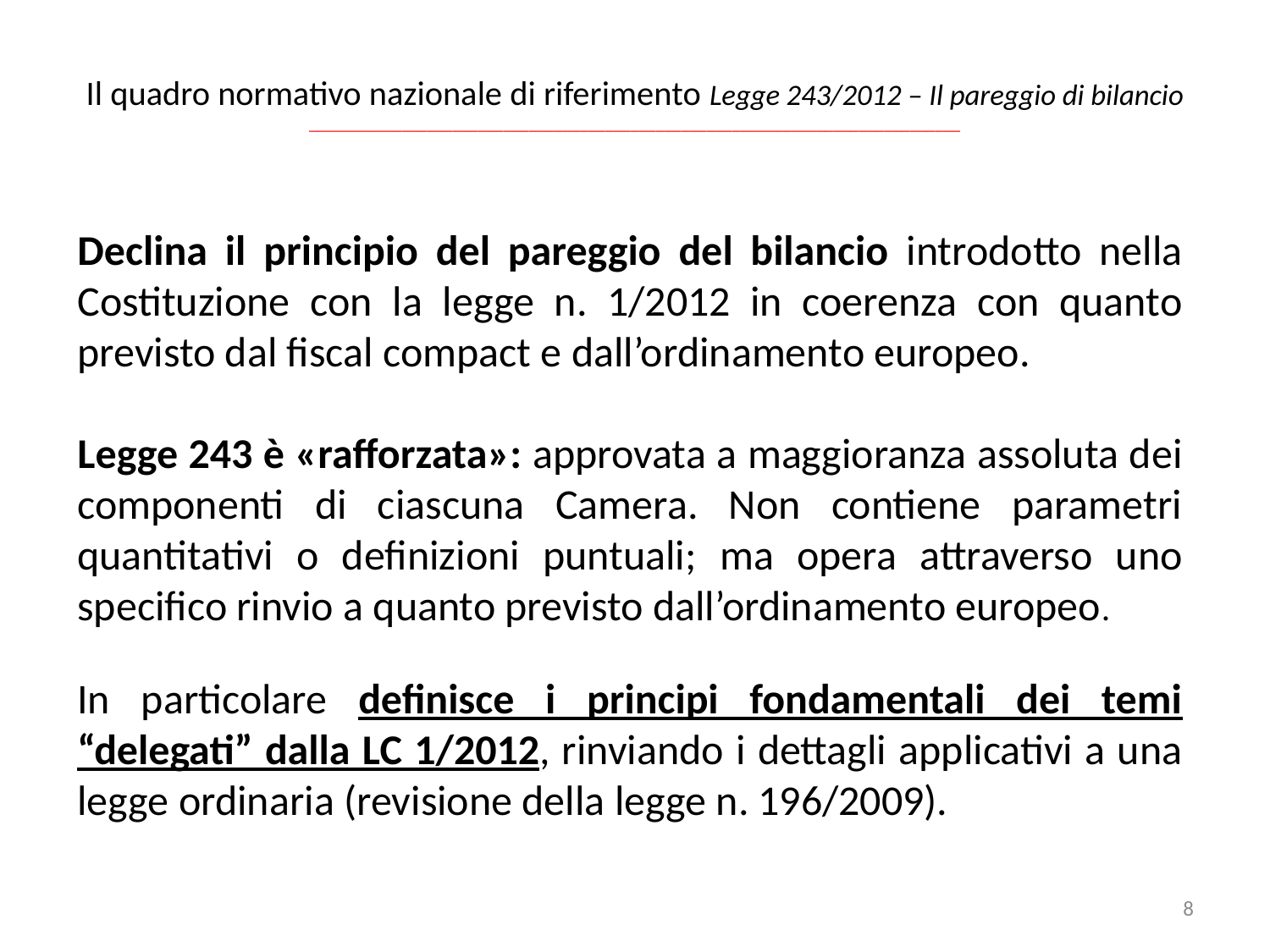

# Il quadro normativo nazionale di riferimento Legge 243/2012 – Il pareggio di bilancio _____________________________________________________________________________

Declina il principio del pareggio del bilancio introdotto nella Costituzione con la legge n. 1/2012 in coerenza con quanto previsto dal fiscal compact e dall’ordinamento europeo.

Legge 243 è «rafforzata»: approvata a maggioranza assoluta dei componenti di ciascuna Camera. Non contiene parametri quantitativi o definizioni puntuali; ma opera attraverso uno specifico rinvio a quanto previsto dall’ordinamento europeo.

In particolare definisce i principi fondamentali dei temi “delegati” dalla LC 1/2012, rinviando i dettagli applicativi a una legge ordinaria (revisione della legge n. 196/2009).

8